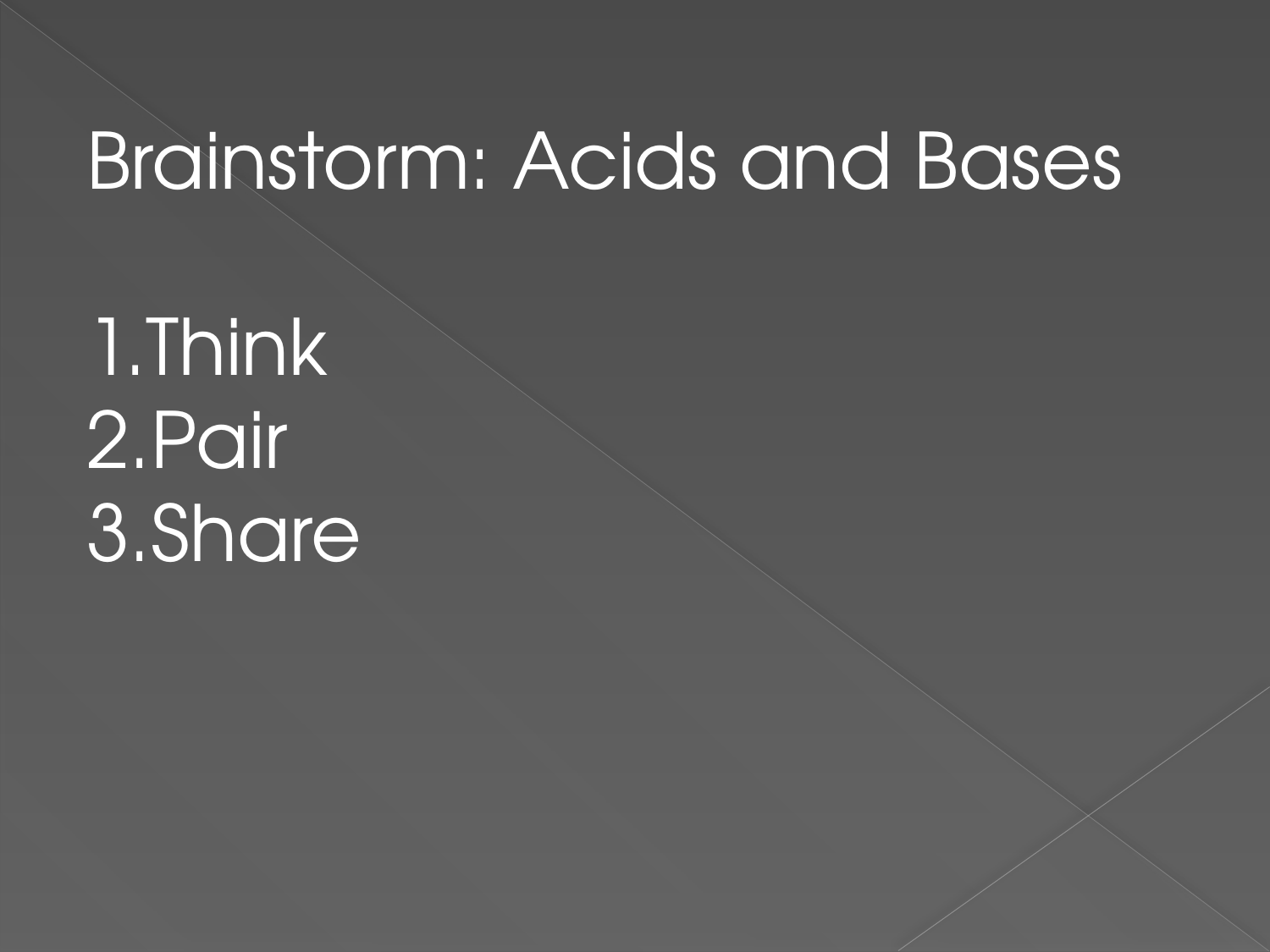

Brainstorm: Acids and Bases

Think
Pair
Share